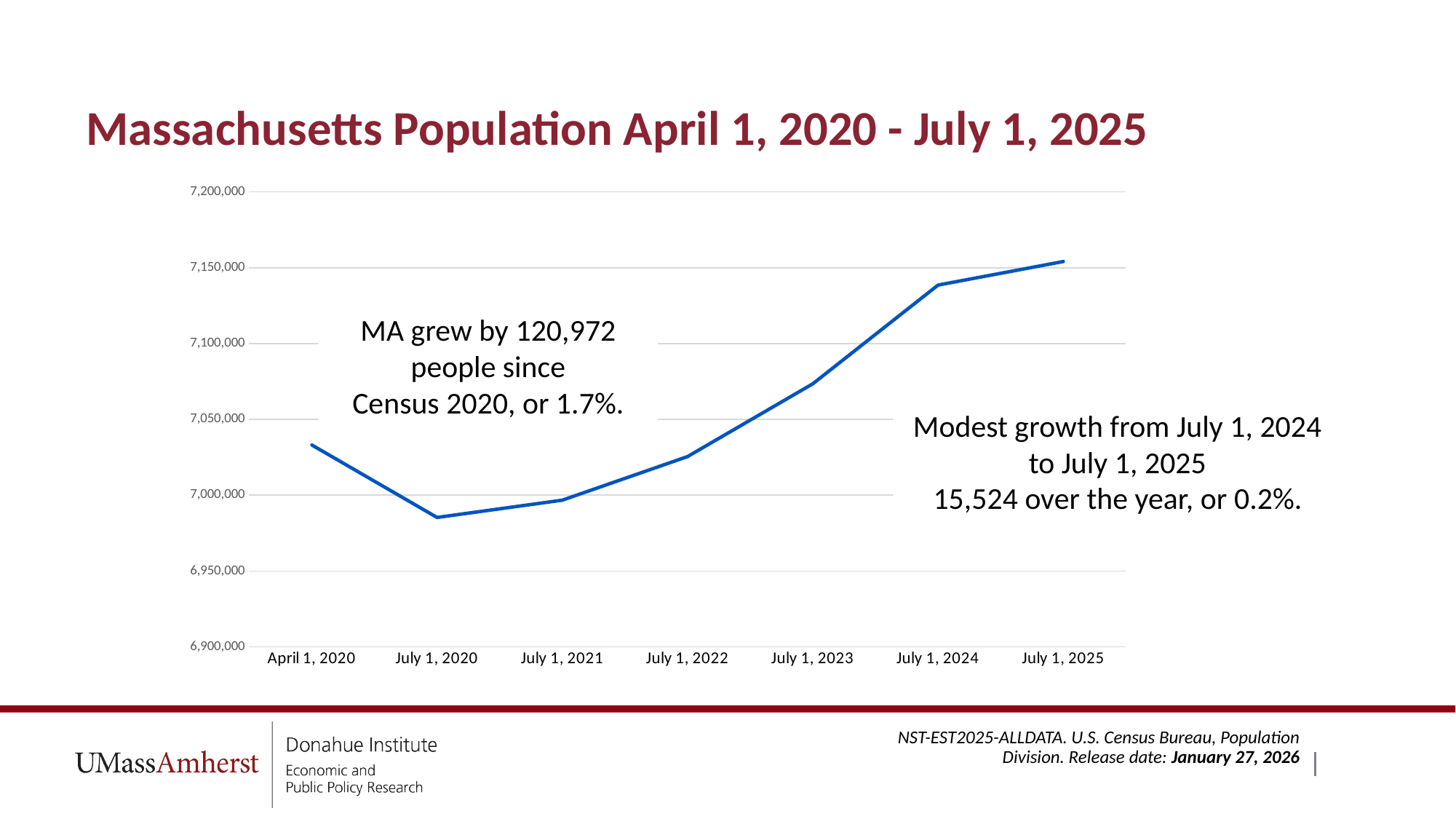

# Massachusetts Population April 1, 2020 - July 1, 2025

### Chart

| Category | V2025 |
|---|---|
| April 1, 2020 | 7033112.0 |
| July 1, 2020 | 6985320.0 |
| July 1, 2021 | 6996721.0 |
| July 1, 2022 | 7025465.0 |
| July 1, 2023 | 7073479.0 |
| July 1, 2024 | 7138560.0 |
| July 1, 2025 | 7154084.0 |
MA grew by 120,972 people since Census 2020, or 1.7%.
Modest growth from July 1, 2024 to July 1, 2025
15,524 over the year, or 0.2%.
NST-EST2025-ALLDATA. U.S. Census Bureau, Population Division. Release date: January 27, 2026